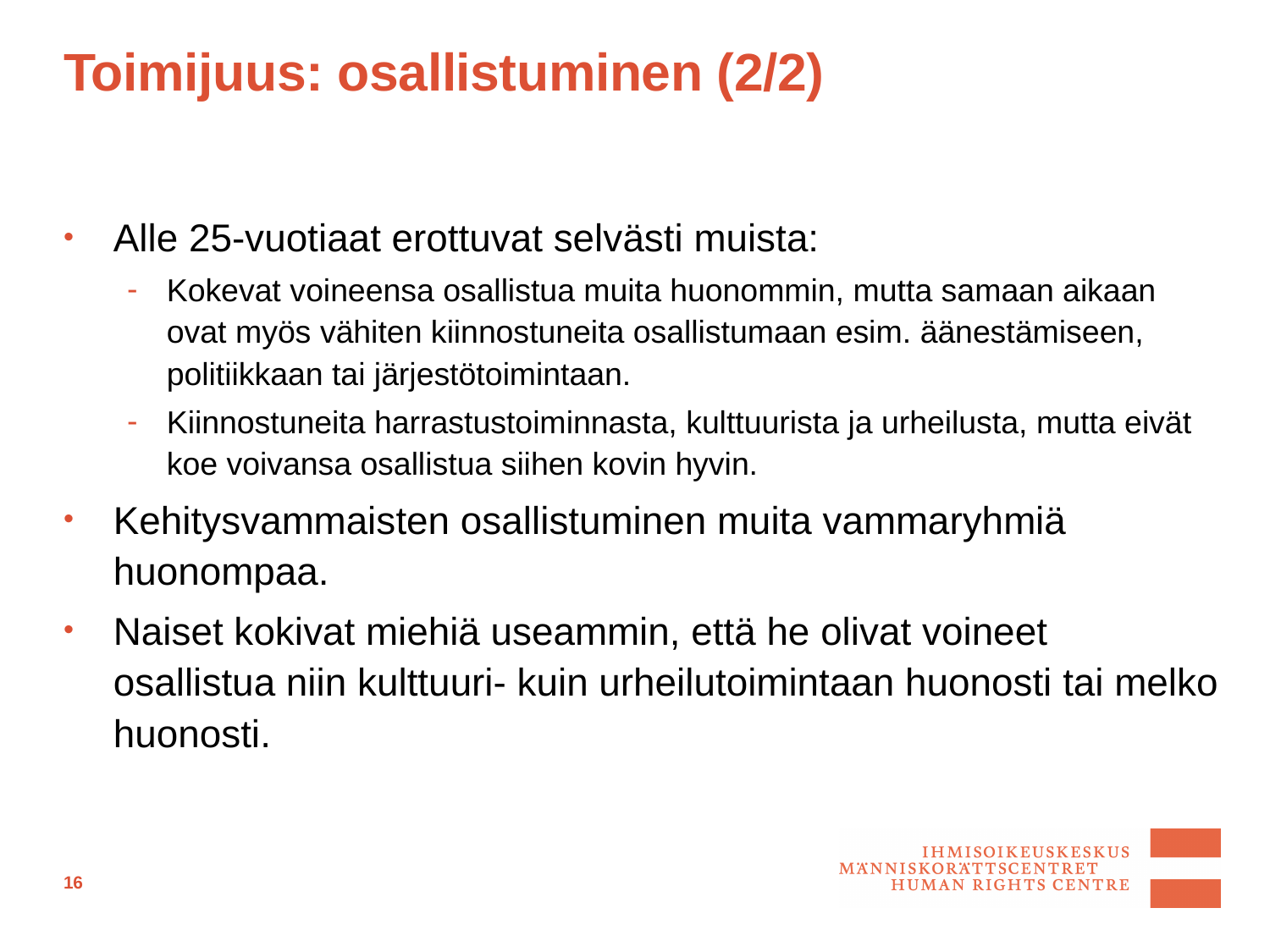

# Toimijuus: osallistuminen (2/2)
Alle 25-vuotiaat erottuvat selvästi muista:
Kokevat voineensa osallistua muita huonommin, mutta samaan aikaan ovat myös vähiten kiinnostuneita osallistumaan esim. äänestämiseen, politiikkaan tai järjestötoimintaan.
Kiinnostuneita harrastustoiminnasta, kulttuurista ja urheilusta, mutta eivät koe voivansa osallistua siihen kovin hyvin.
Kehitysvammaisten osallistuminen muita vammaryhmiä huonompaa.
Naiset kokivat miehiä useammin, että he olivat voineet osallistua niin kulttuuri- kuin urheilutoimintaan huonosti tai melko huonosti.

16